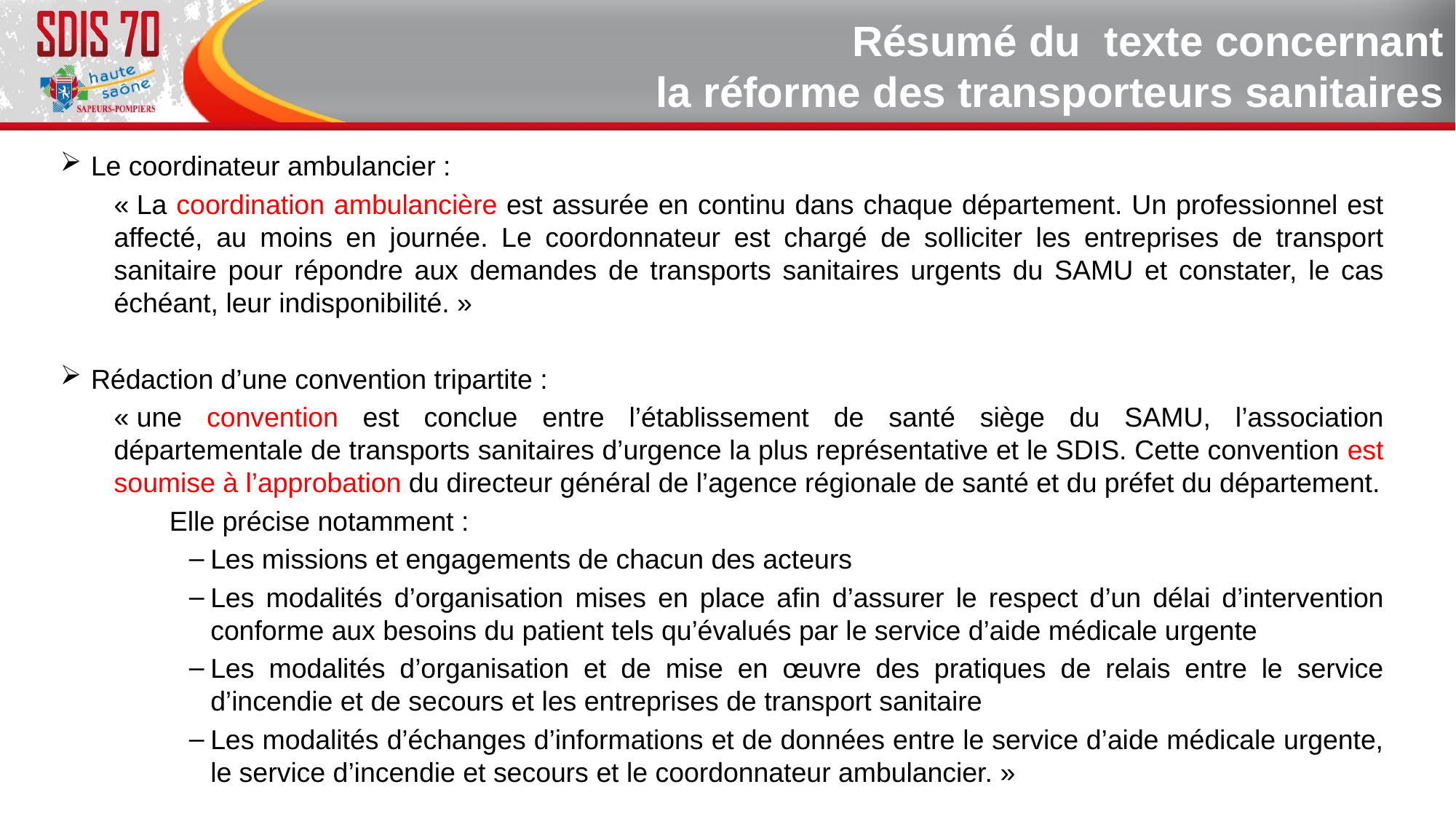

# Résumé du  texte concernant la réforme des transporteurs sanitaires
Le coordinateur ambulancier :
« La coordination ambulancière est assurée en continu dans chaque département. Un professionnel est affecté, au moins en journée. Le coordonnateur est chargé de solliciter les entreprises de transport sanitaire pour répondre aux demandes de transports sanitaires urgents du SAMU et constater, le cas échéant, leur indisponibilité. »

Rédaction d’une convention tripartite :
« une convention est conclue entre l’établissement de santé siège du SAMU, l’association départementale de transports sanitaires d’urgence la plus représentative et le SDIS. Cette convention est soumise à l’approbation du directeur général de l’agence régionale de santé et du préfet du département.
 	Elle précise notamment :
Les missions et engagements de chacun des acteurs
Les modalités d’organisation mises en place afin d’assurer le respect d’un délai d’intervention conforme aux besoins du patient tels qu’évalués par le service d’aide médicale urgente
Les modalités d’organisation et de mise en œuvre des pratiques de relais entre le service d’incendie et de secours et les entreprises de transport sanitaire
Les modalités d’échanges d’informations et de données entre le service d’aide médicale urgente, le service d’incendie et secours et le coordonnateur ambulancier. »